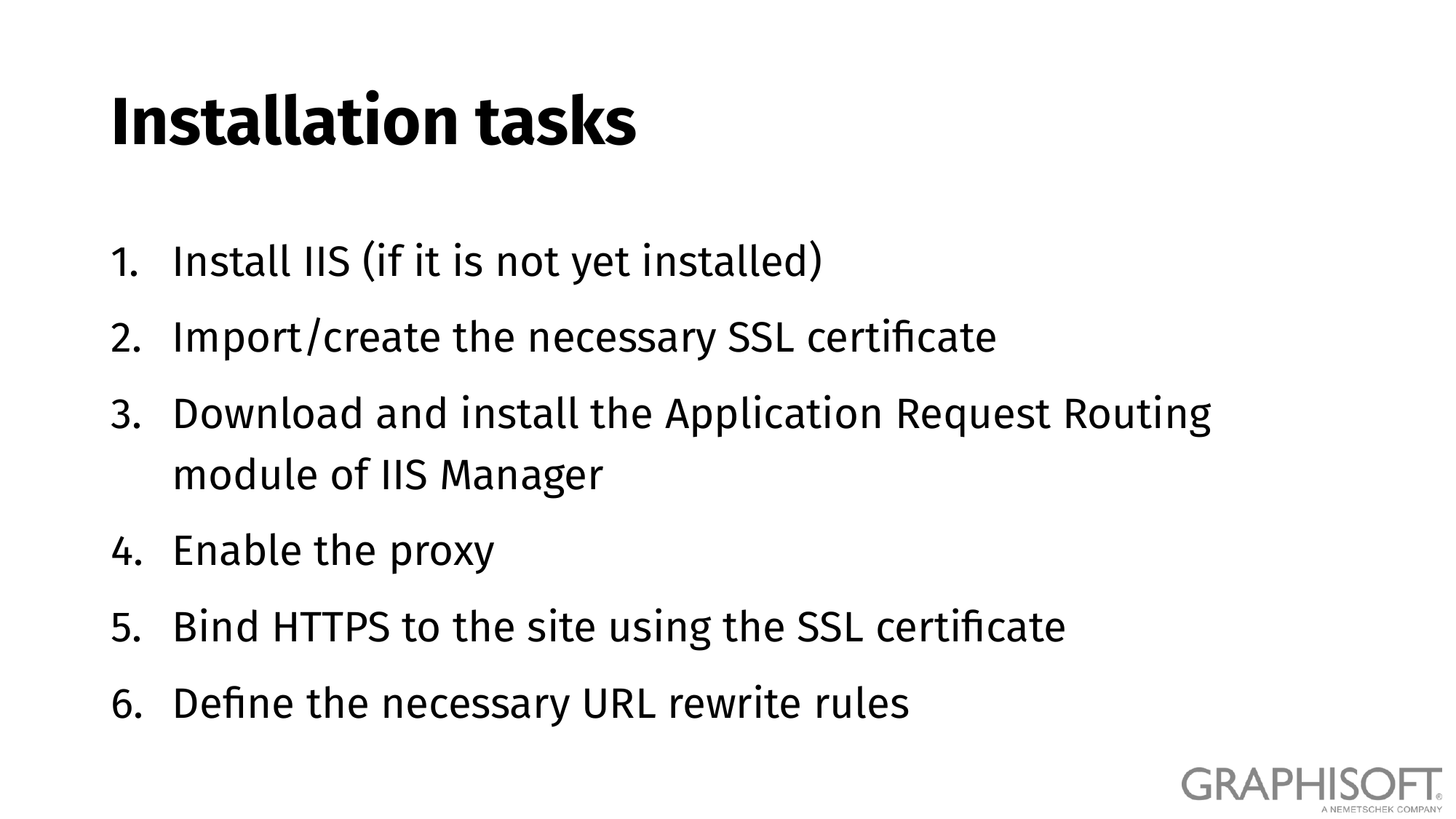

# Installation tasks
Install IIS (if it is not yet installed)
Import/create the necessary SSL certificate
Download and install the Application Request Routing module of IIS Manager
Enable the proxy
Bind HTTPS to the site using the SSL certificate
Define the necessary URL rewrite rules